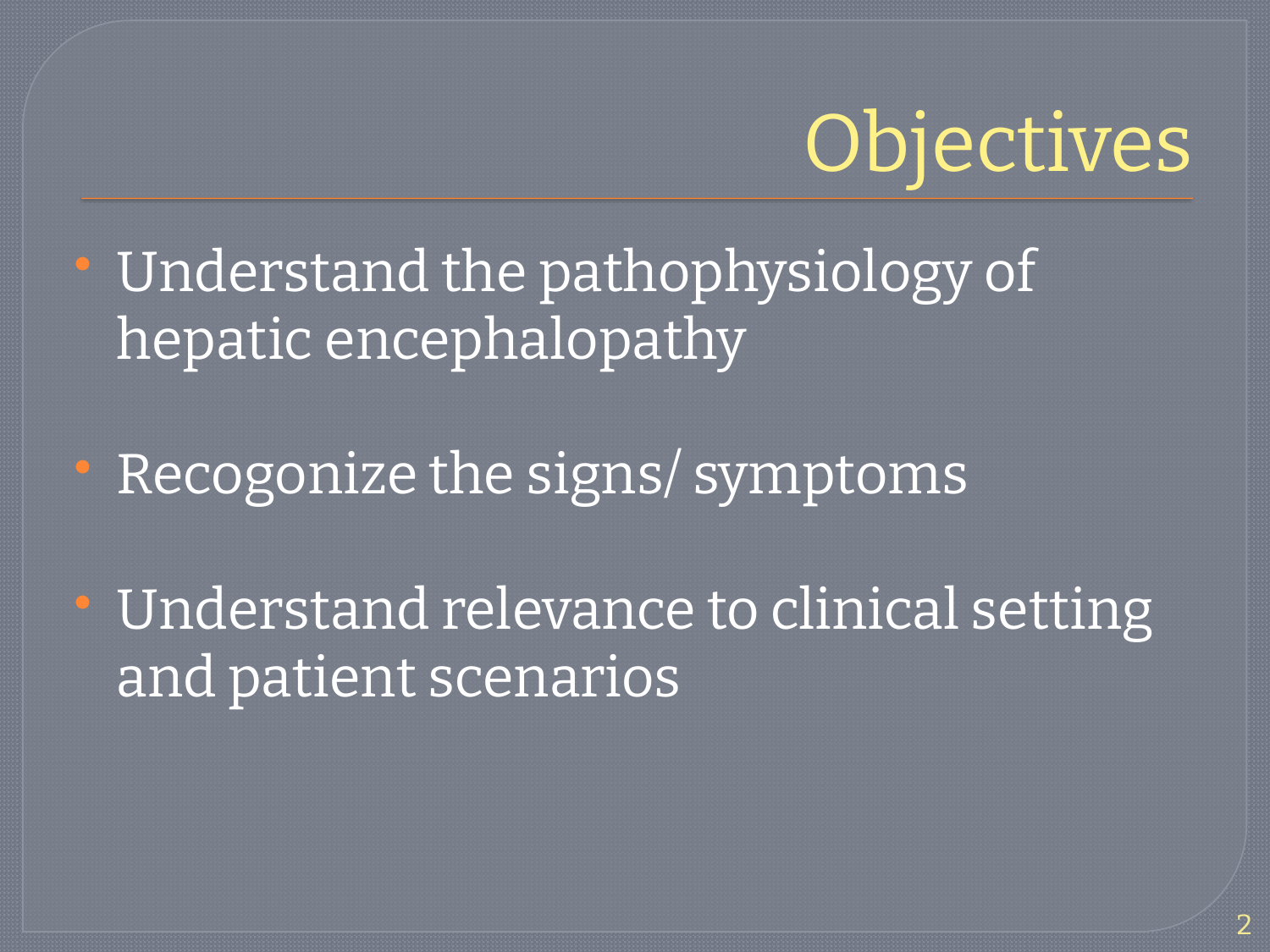

# Objectives
Understand the pathophysiology of hepatic encephalopathy

Recogonize the signs/ symptoms

Understand relevance to clinical setting and patient scenarios
2